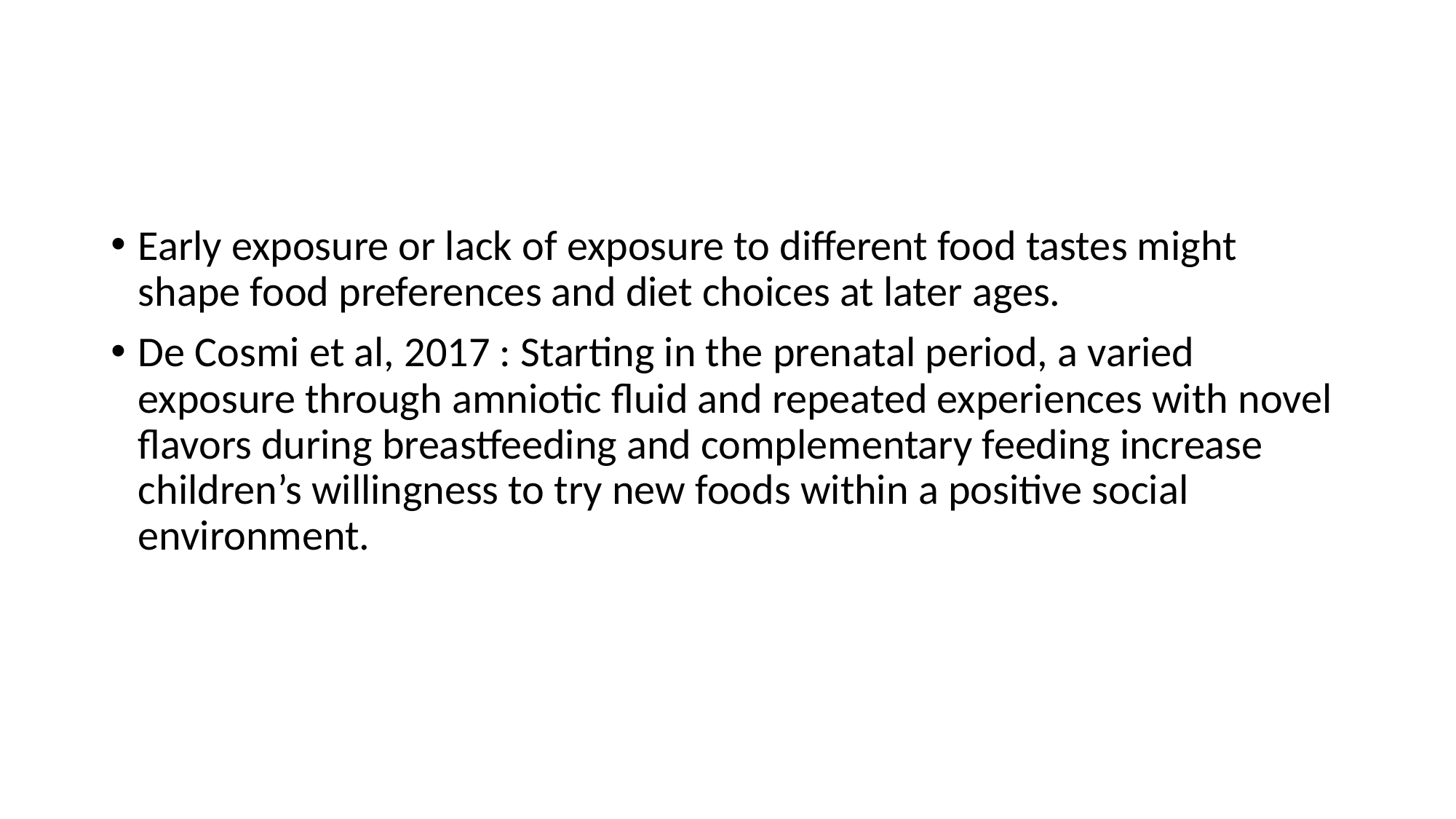

#
Early exposure or lack of exposure to different food tastes might shape food preferences and diet choices at later ages.
De Cosmi et al, 2017 : Starting in the prenatal period, a varied exposure through amniotic fluid and repeated experiences with novel flavors during breastfeeding and complementary feeding increase children’s willingness to try new foods within a positive social environment.